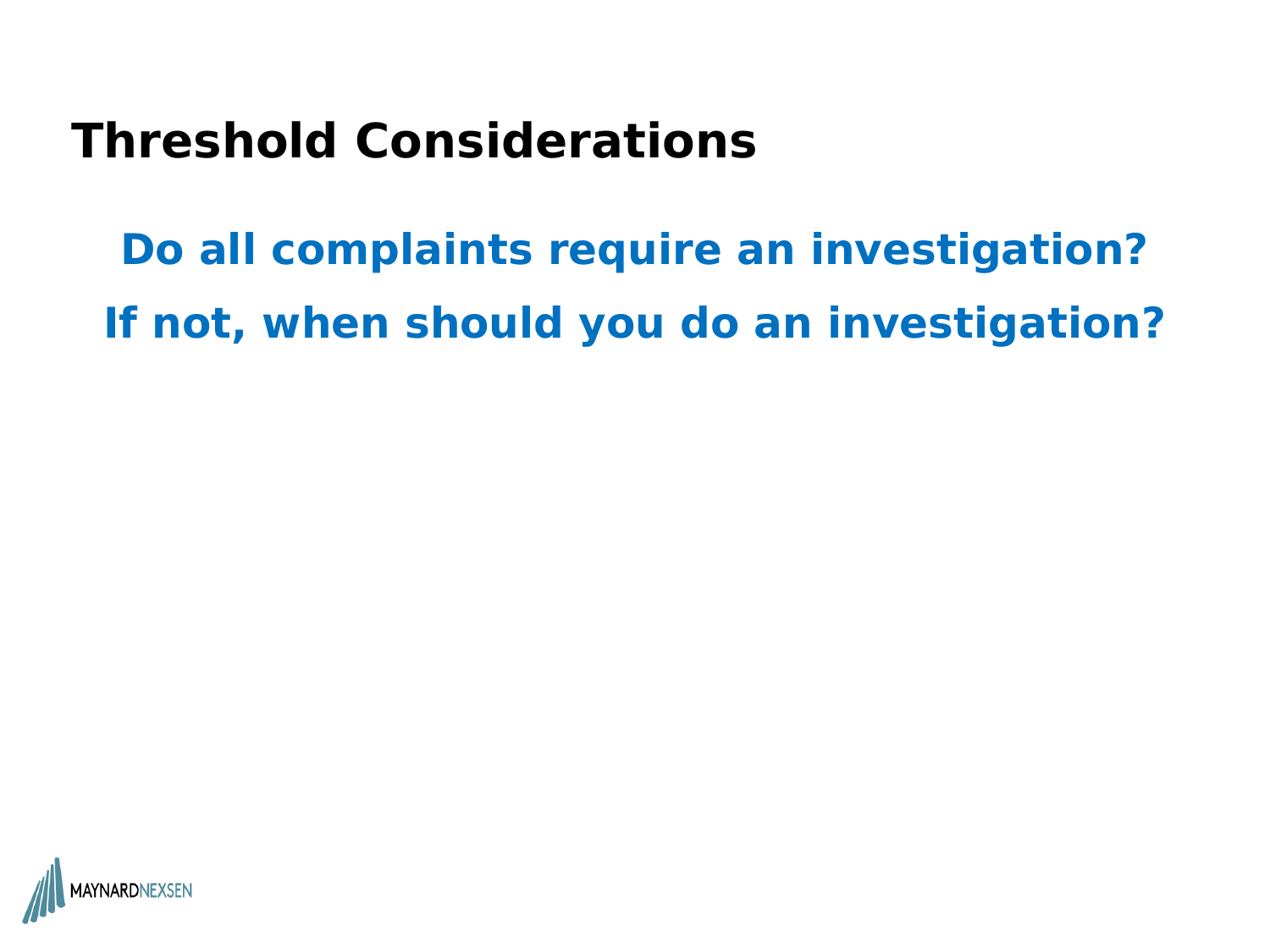

# Threshold Considerations
Do all complaints require an investigation?
If not, when should you do an investigation?